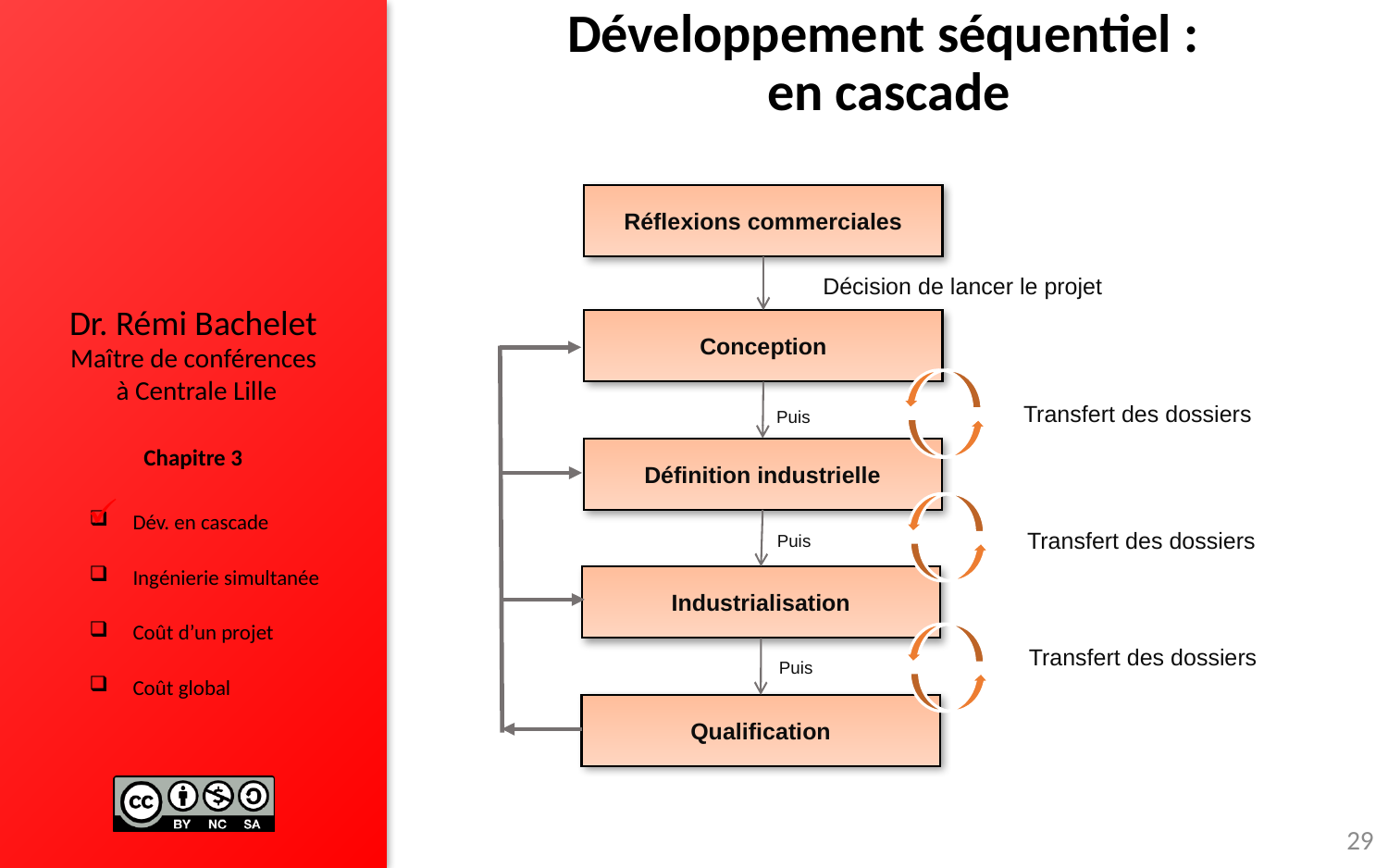

# Développement séquentiel : en cascade

Réflexions commerciales
Décision de lancer le projet
Conception

Transfert des dossiers
Puis
Définition industrielle

Transfert des dossiers
Puis
Industrialisation

Transfert des dossiers
Puis
Qualification
29